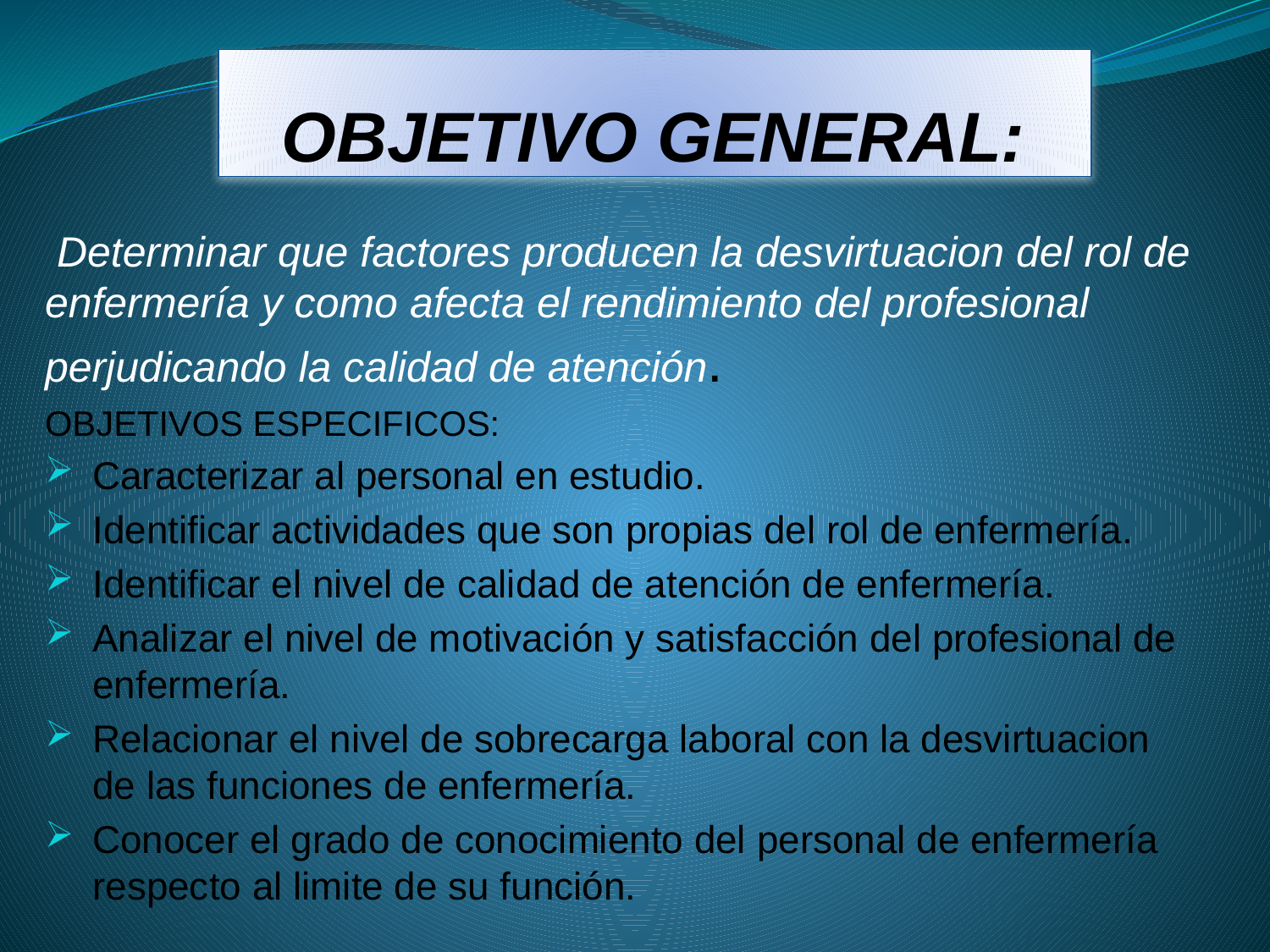

# OBJETIVO GENERAL:
 Determinar que factores producen la desvirtuacion del rol de enfermería y como afecta el rendimiento del profesional perjudicando la calidad de atención.
OBJETIVOS ESPECIFICOS:
Caracterizar al personal en estudio.
Identificar actividades que son propias del rol de enfermería.
Identificar el nivel de calidad de atención de enfermería.
Analizar el nivel de motivación y satisfacción del profesional de enfermería.
Relacionar el nivel de sobrecarga laboral con la desvirtuacion de las funciones de enfermería.
Conocer el grado de conocimiento del personal de enfermería respecto al limite de su función.